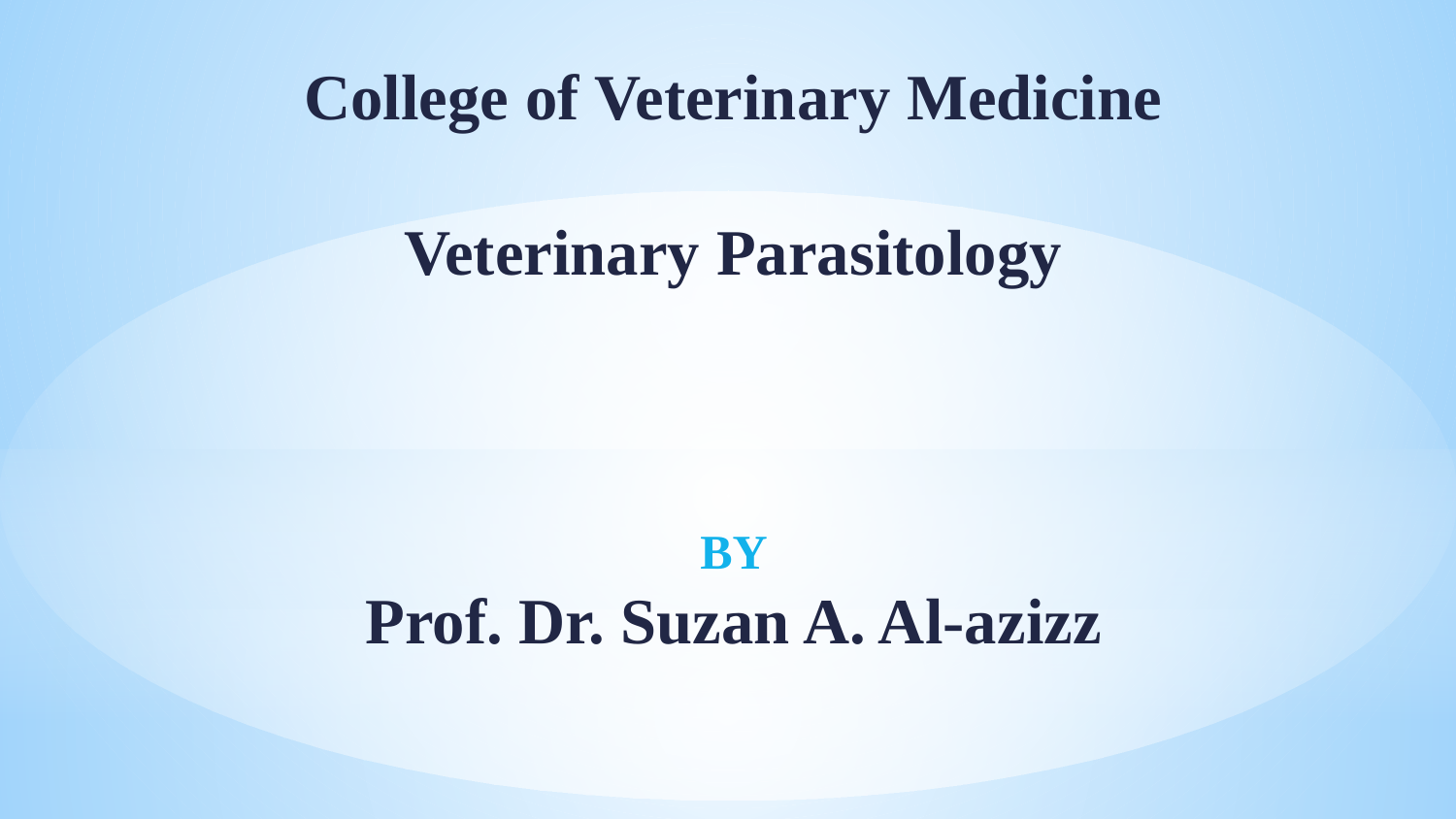

College of Veterinary Medicine

Veterinary Parasitology

BY
Prof. Dr. Suzan A. Al-azizz